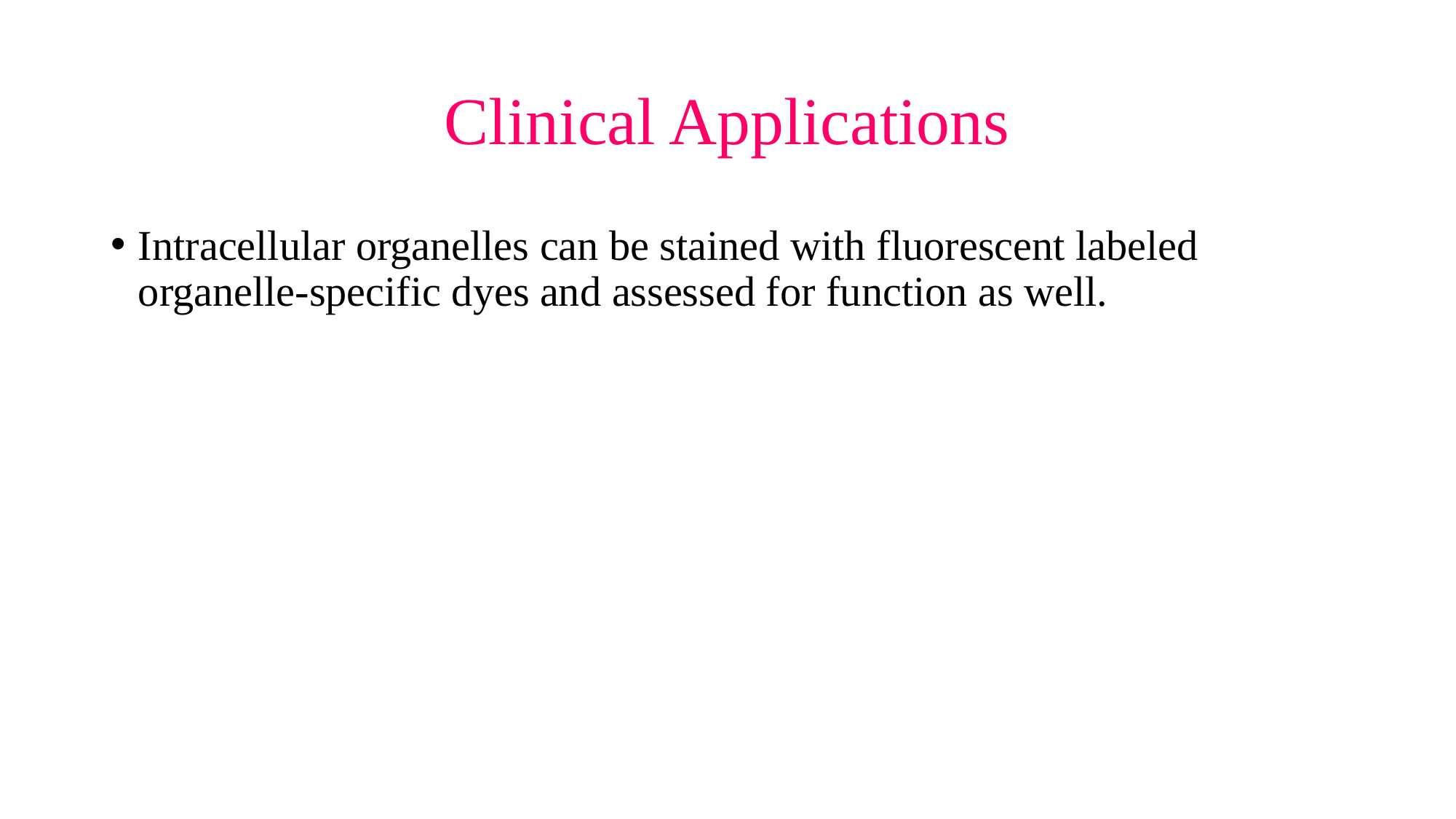

# Clinical Applications
Intracellular organelles can be stained with fluorescent labeled organelle-specific dyes and assessed for function as well.